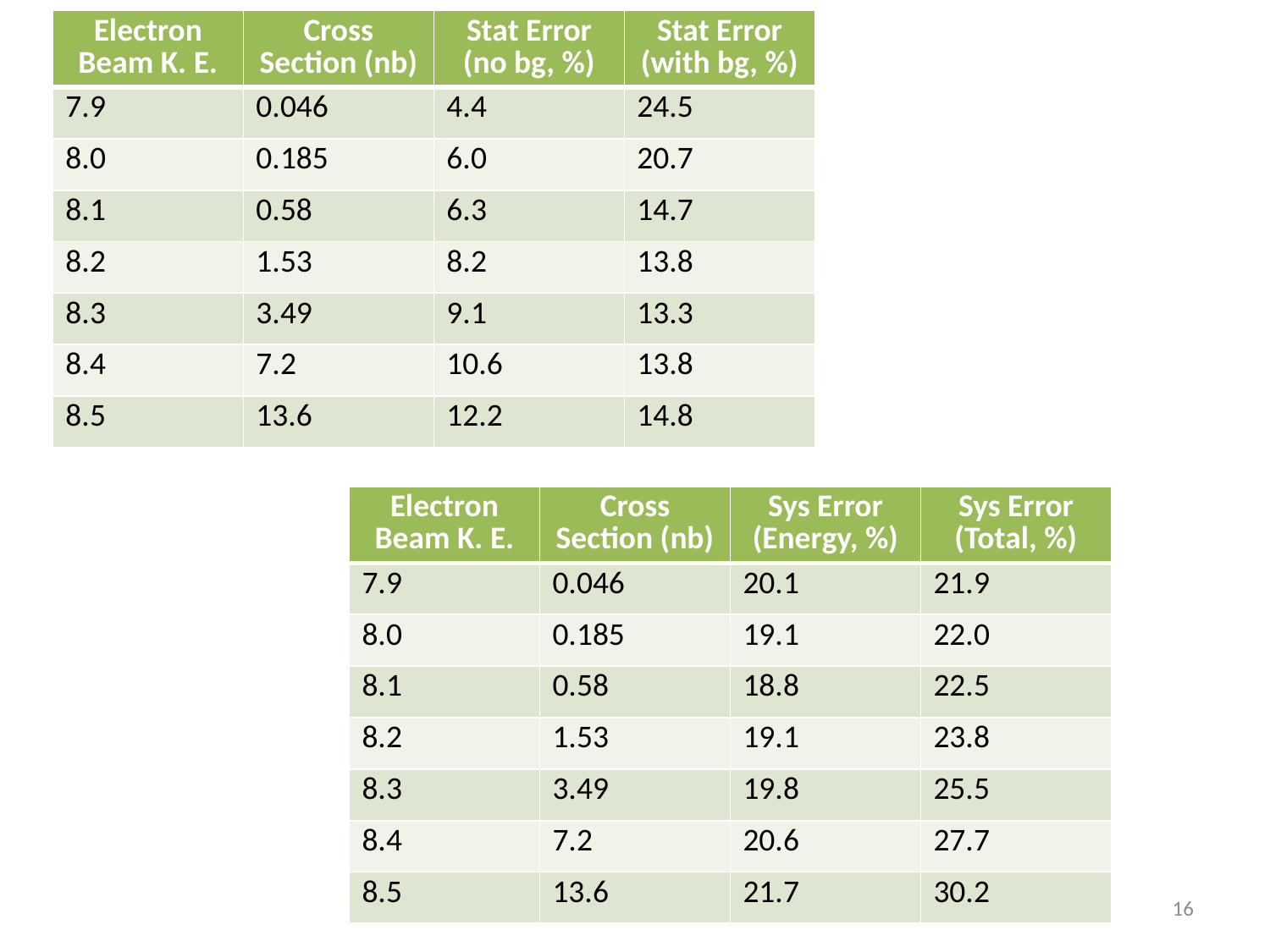

| Electron Beam K. E. | Cross Section (nb) | Stat Error (no bg, %) | Stat Error (with bg, %) |
| --- | --- | --- | --- |
| 7.9 | 0.046 | 4.4 | 24.5 |
| 8.0 | 0.185 | 6.0 | 20.7 |
| 8.1 | 0.58 | 6.3 | 14.7 |
| 8.2 | 1.53 | 8.2 | 13.8 |
| 8.3 | 3.49 | 9.1 | 13.3 |
| 8.4 | 7.2 | 10.6 | 13.8 |
| 8.5 | 13.6 | 12.2 | 14.8 |
| Electron Beam K. E. | Cross Section (nb) | Sys Error (Energy, %) | Sys Error (Total, %) |
| --- | --- | --- | --- |
| 7.9 | 0.046 | 20.1 | 21.9 |
| 8.0 | 0.185 | 19.1 | 22.0 |
| 8.1 | 0.58 | 18.8 | 22.5 |
| 8.2 | 1.53 | 19.1 | 23.8 |
| 8.3 | 3.49 | 19.8 | 25.5 |
| 8.4 | 7.2 | 20.6 | 27.7 |
| 8.5 | 13.6 | 21.7 | 30.2 |
16